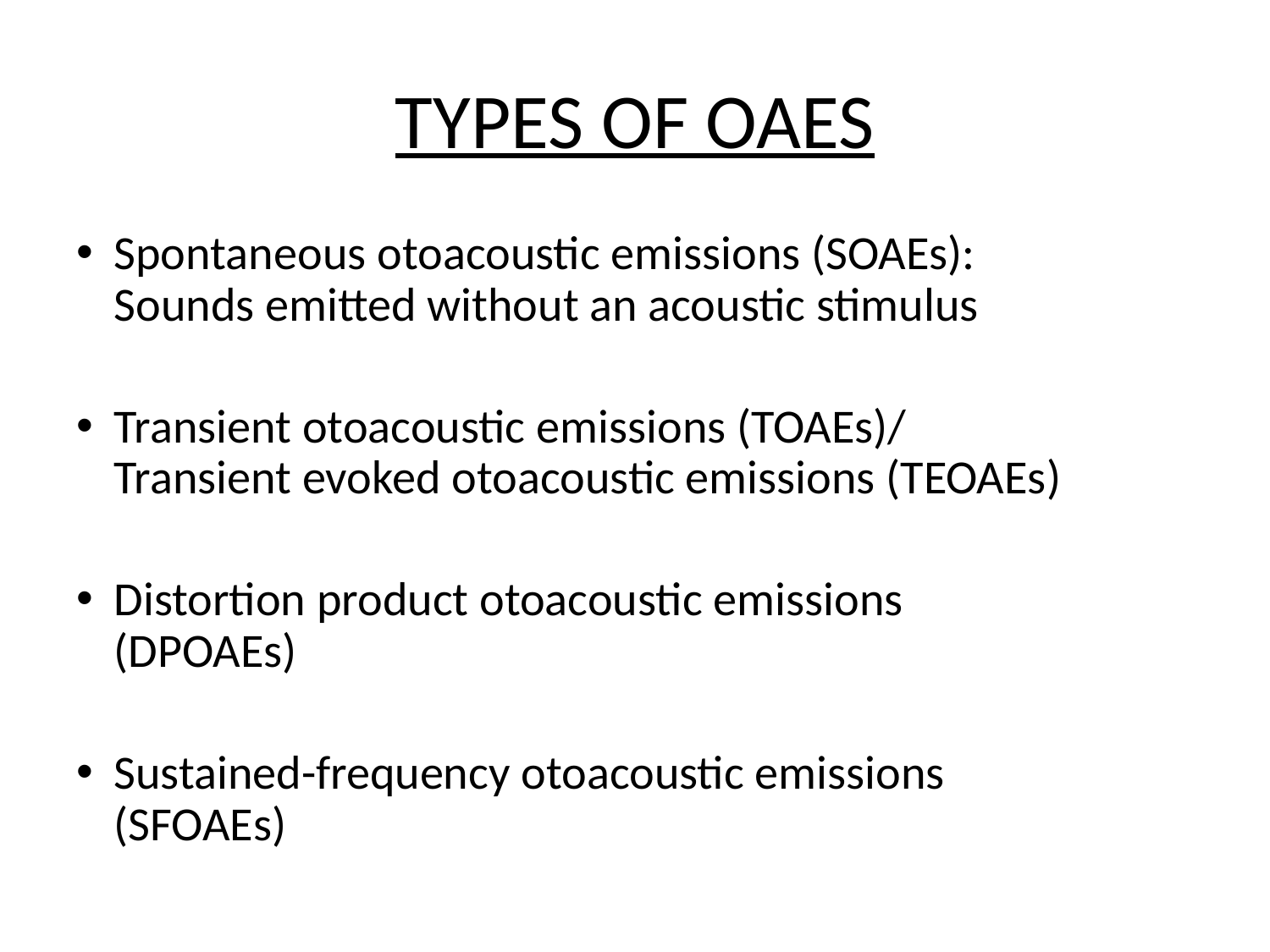

# TYPES OF OAES
Spontaneous otoacoustic emissions (SOAEs): Sounds emitted without an acoustic stimulus

Transient otoacoustic emissions (TOAEs)/ Transient evoked otoacoustic emissions (TEOAEs)

Distortion product otoacoustic emissions (DPOAEs)

Sustained-frequency otoacoustic emissions (SFOAEs)